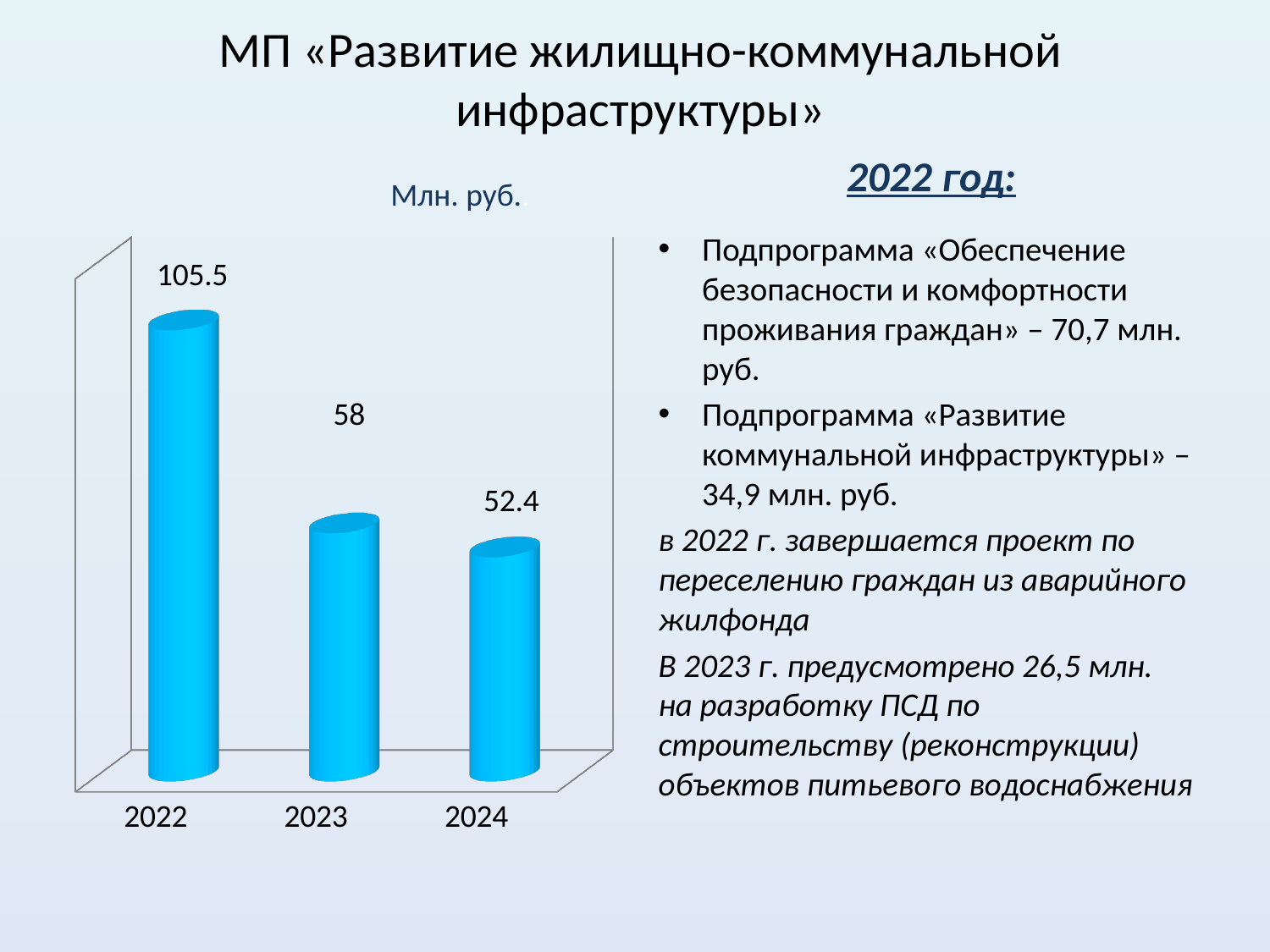

# МП «Развитие жилищно-коммунальной инфраструктуры»
2022 год:
Млн. руб..

[unsupported chart]

Подпрограмма «Обеспечение безопасности и комфортности проживания граждан» – 70,7 млн. руб.
Подпрограмма «Развитие коммунальной инфраструктуры» – 34,9 млн. руб.
в 2022 г. завершается проект по переселению граждан из аварийного жилфонда
В 2023 г. предусмотрено 26,5 млн. на разработку ПСД по строительству (реконструкции) объектов питьевого водоснабжения